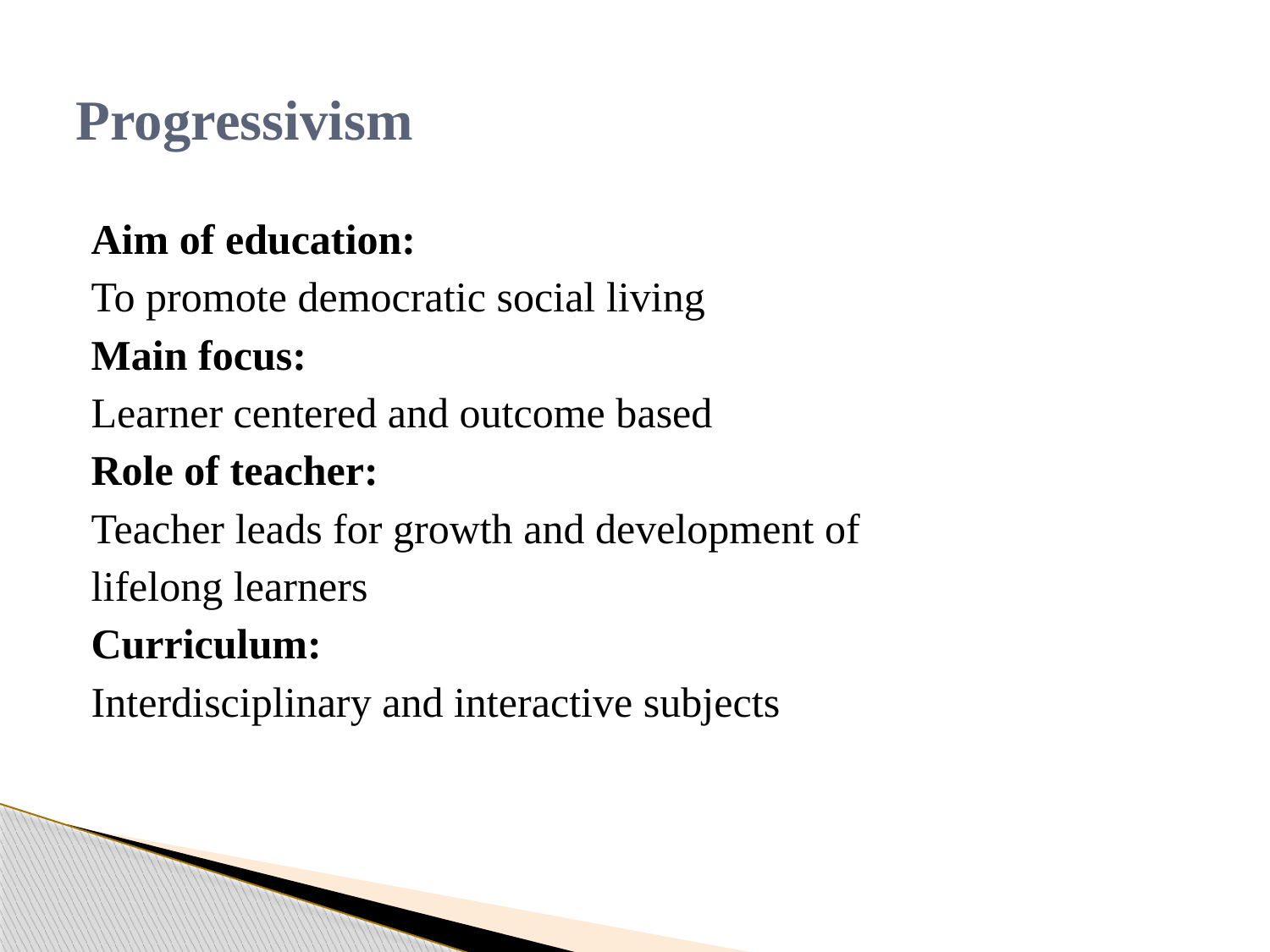

# Progressivism
Aim of education:
To promote democratic social living
Main focus:
Learner centered and outcome based
Role of teacher:
Teacher leads for growth and development of
lifelong learners
Curriculum:
Interdisciplinary and interactive subjects